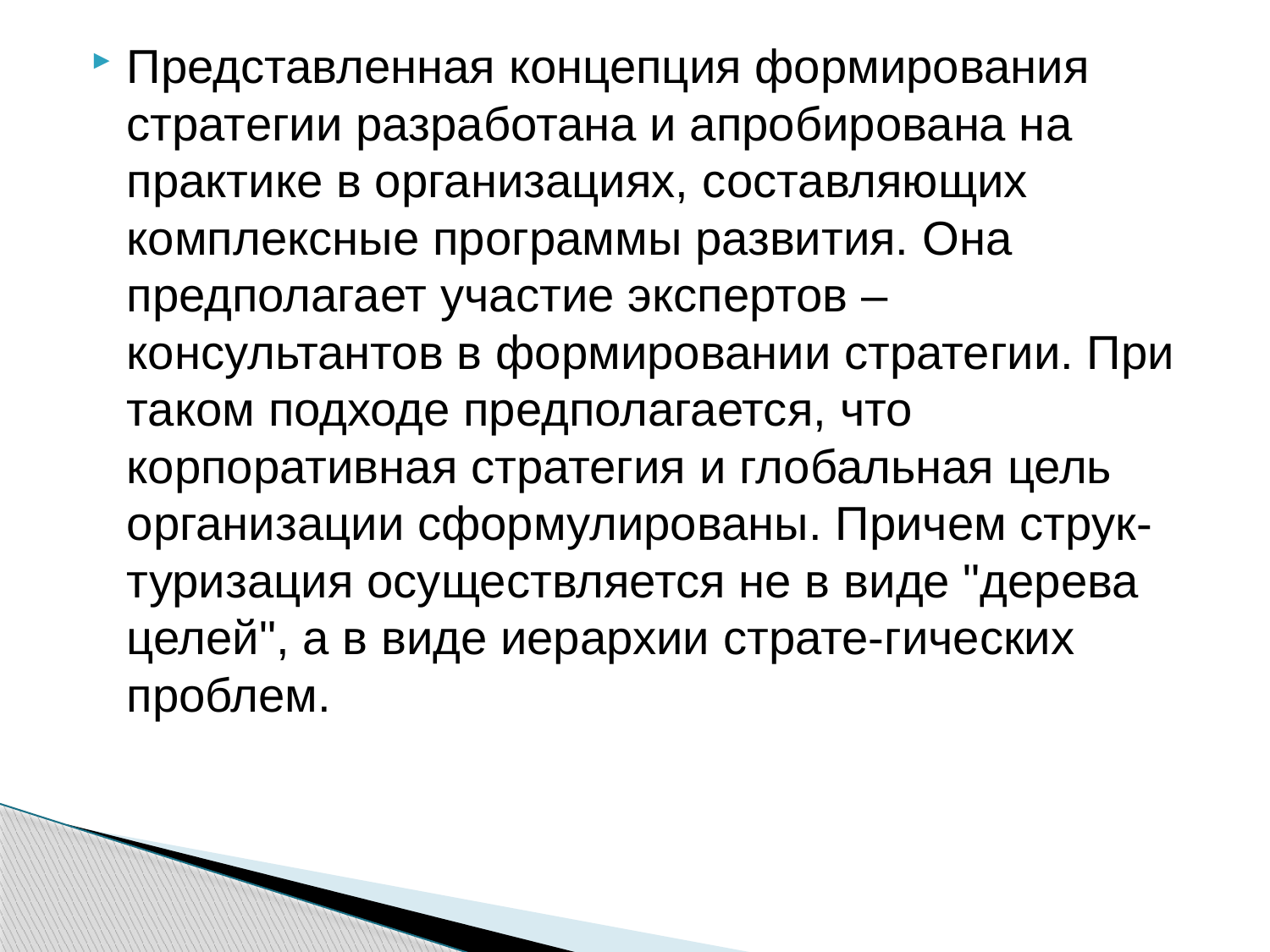

Представленная концепция формирования стратегии разработана и апробирована на практике в организациях, составляющих комплексные программы развития. Она предполагает участие экспертов – консультантов в формировании стратегии. При таком подходе предполагается, что корпоративная стратегия и глобальная цель организации сформулированы. Причем струк-туризация осуществляется не в виде "дерева целей", а в виде иерархии страте-гических проблем.